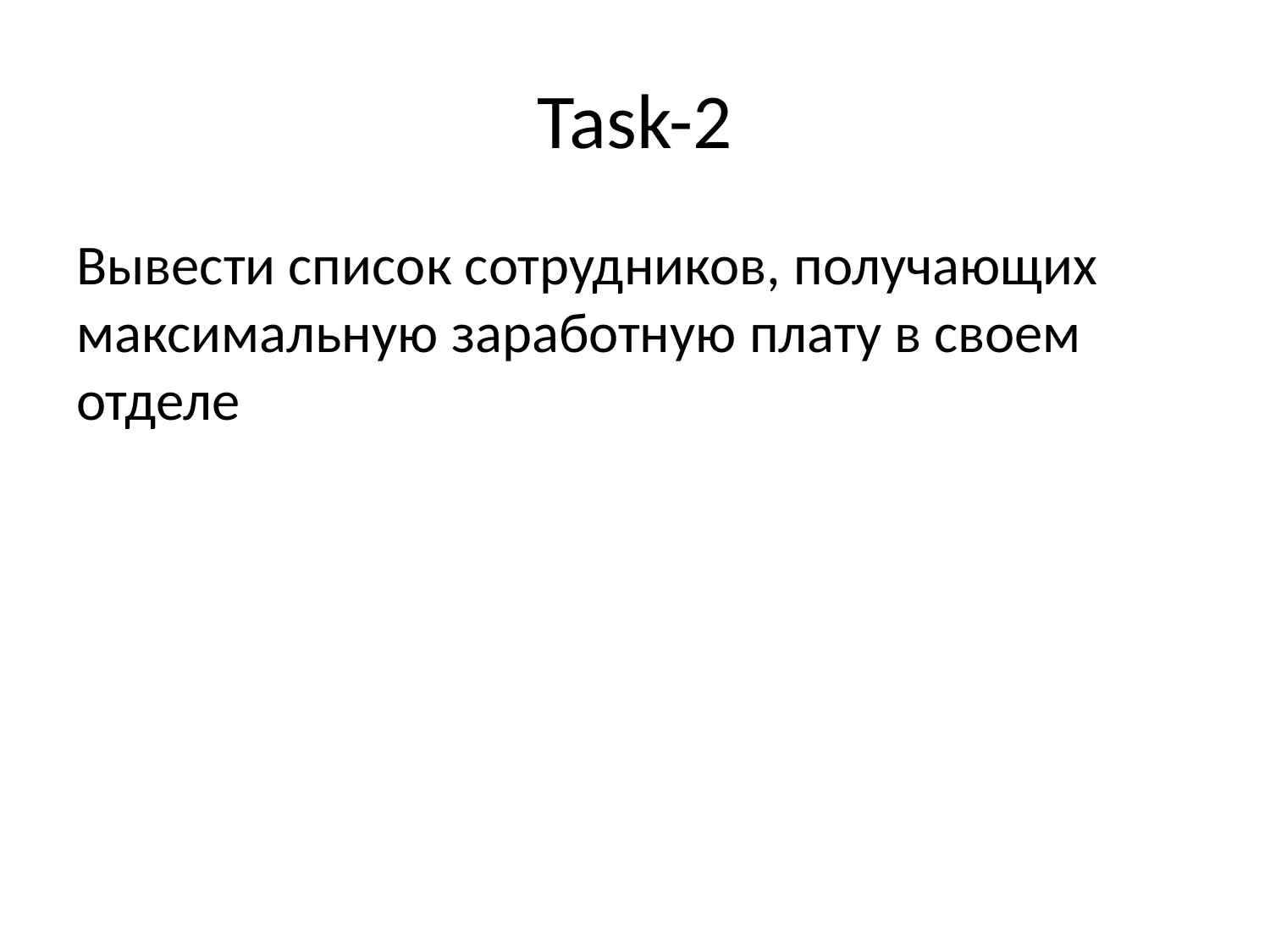

# Task-2
Вывести список сотрудников, получающих максимальную заработную плату в своем отделе